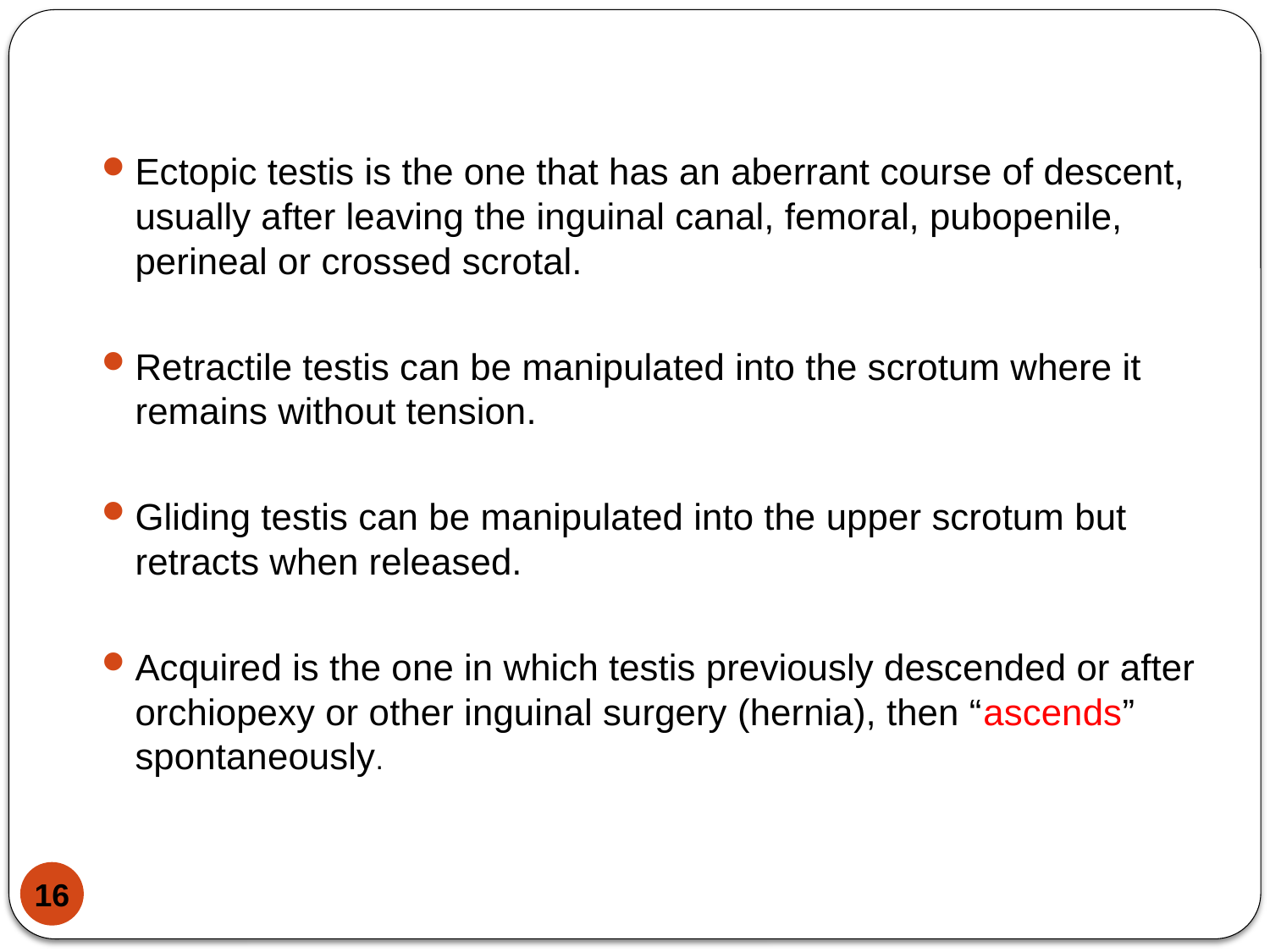

Ectopic testis is the one that has an aberrant course of descent, usually after leaving the inguinal canal, femoral, pubopenile, perineal or crossed scrotal.

Retractile testis can be manipulated into the scrotum where it remains without tension.

Gliding testis can be manipulated into the upper scrotum but retracts when released.

Acquired is the one in which testis previously descended or after orchiopexy or other inguinal surgery (hernia), then “ascends” spontaneously.
16